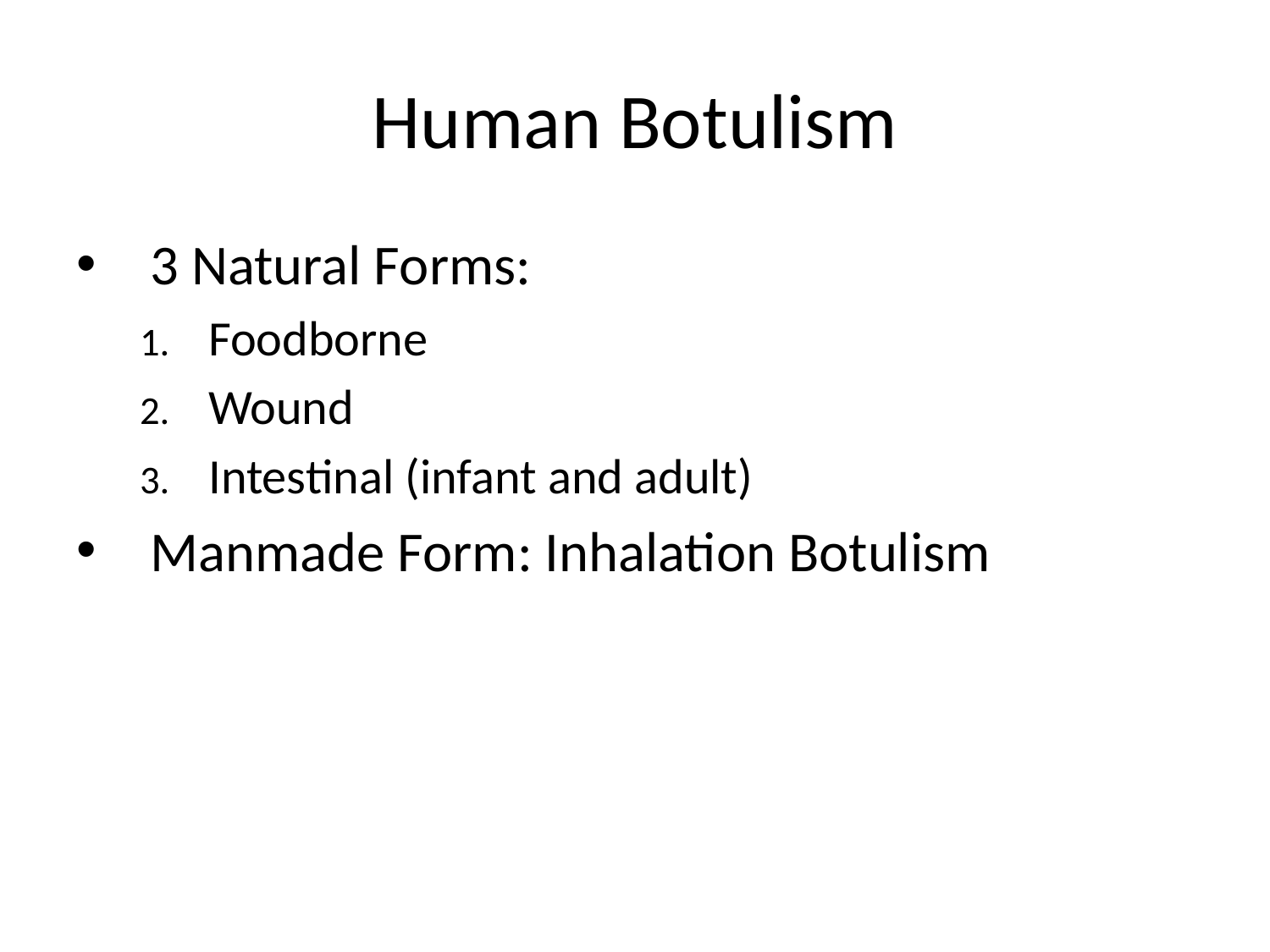

# Human Botulism
3 Natural Forms:
Foodborne
Wound
Intestinal (infant and adult)
Manmade Form: Inhalation Botulism